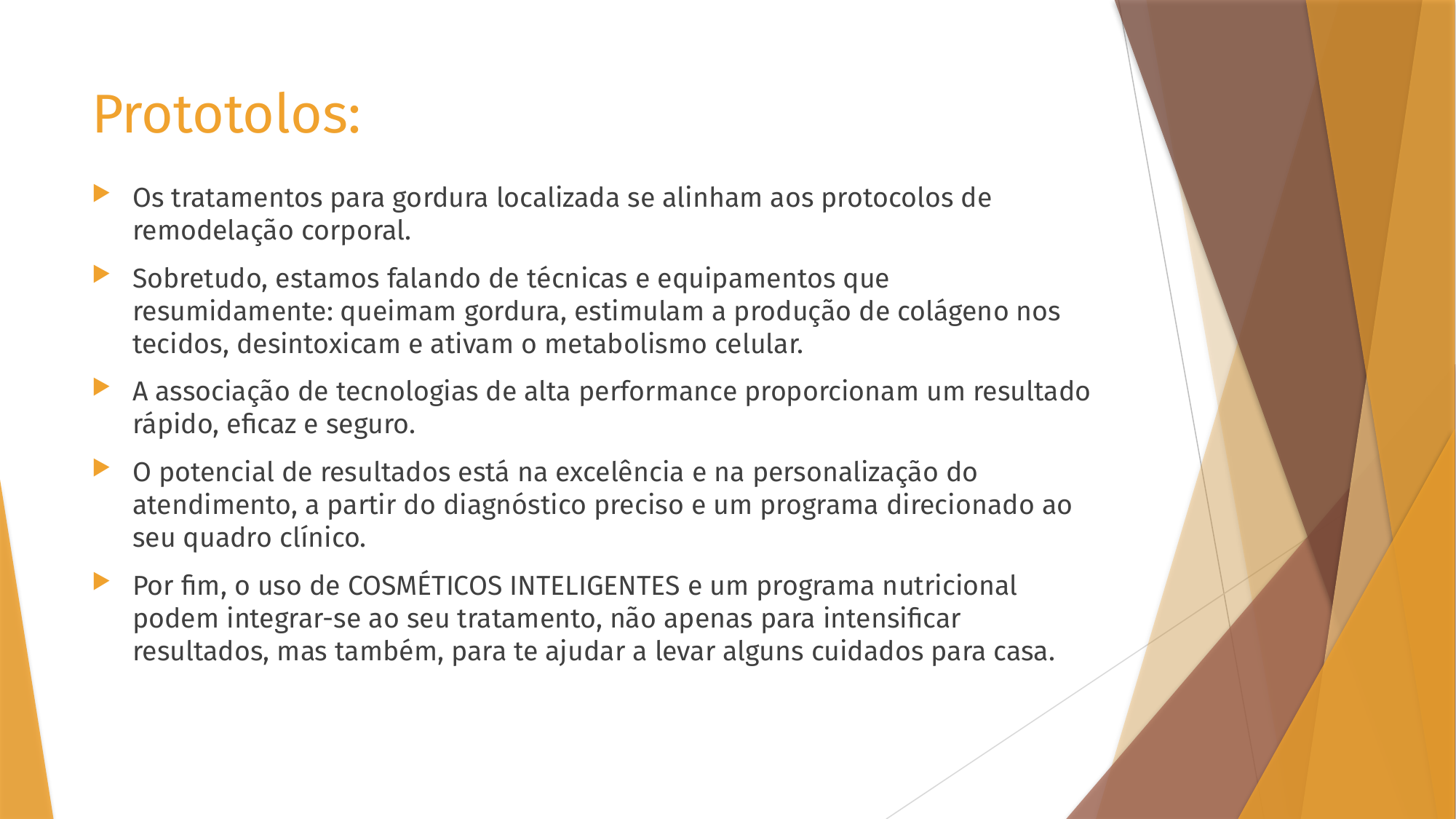

# Prototolos:
Os tratamentos para gordura localizada se alinham aos protocolos de remodelação corporal.
Sobretudo, estamos falando de técnicas e equipamentos que resumidamente: queimam gordura, estimulam a produção de colágeno nos tecidos, desintoxicam e ativam o metabolismo celular.
A associação de tecnologias de alta performance proporcionam um resultado rápido, eficaz e seguro.
O potencial de resultados está na excelência e na personalização do atendimento, a partir do diagnóstico preciso e um programa direcionado ao seu quadro clínico.
Por fim, o uso de COSMÉTICOS INTELIGENTES e um programa nutricional podem integrar-se ao seu tratamento, não apenas para intensificar resultados, mas também, para te ajudar a levar alguns cuidados para casa.